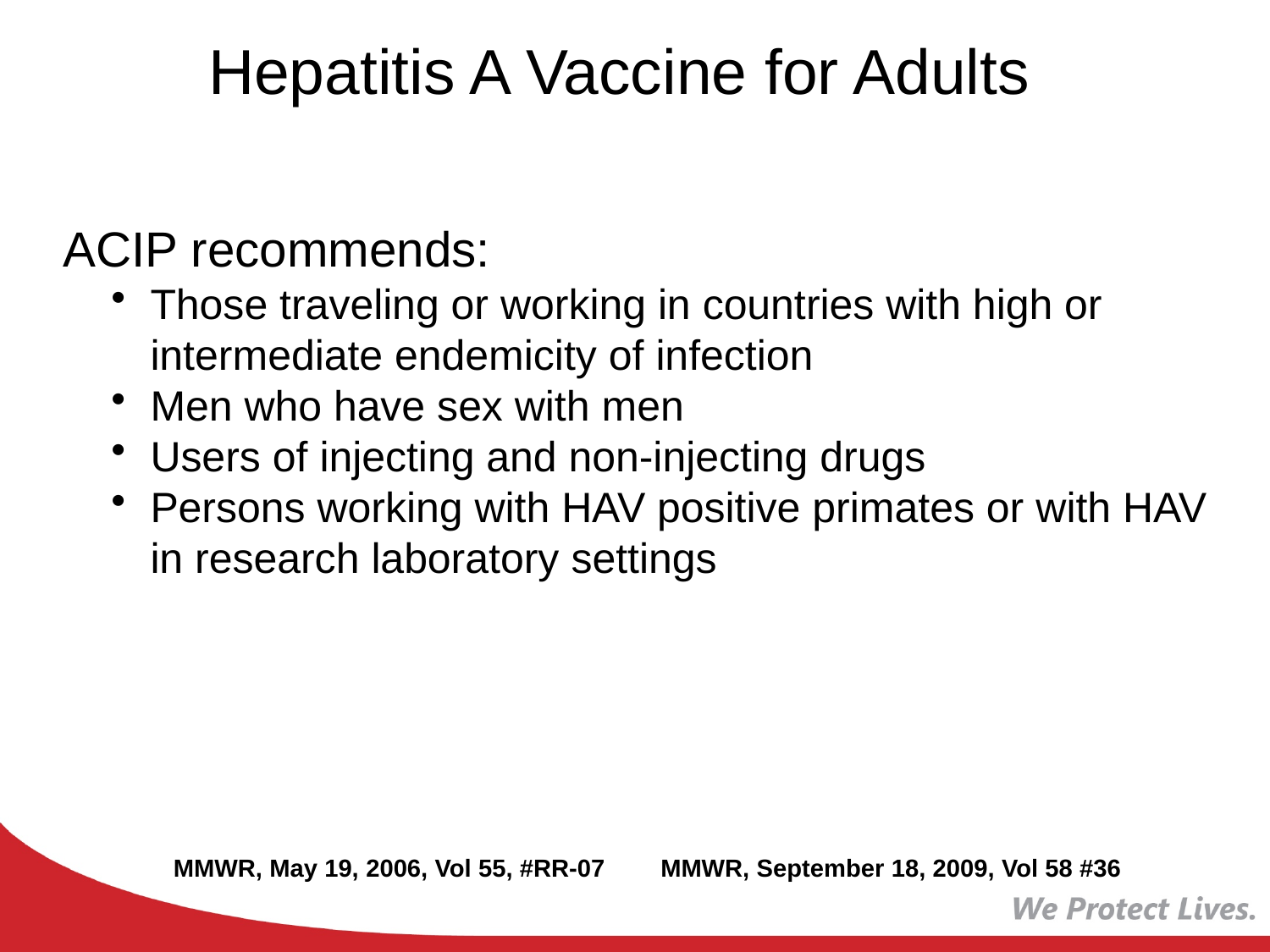

Hepatitis A Vaccine for Adults
ACIP recommends:
Those traveling or working in countries with high or intermediate endemicity of infection
Men who have sex with men
Users of injecting and non-injecting drugs
Persons working with HAV positive primates or with HAV in research laboratory settings
MMWR, May 19, 2006, Vol 55, #RR-07        MMWR, September 18, 2009, Vol 58 #36